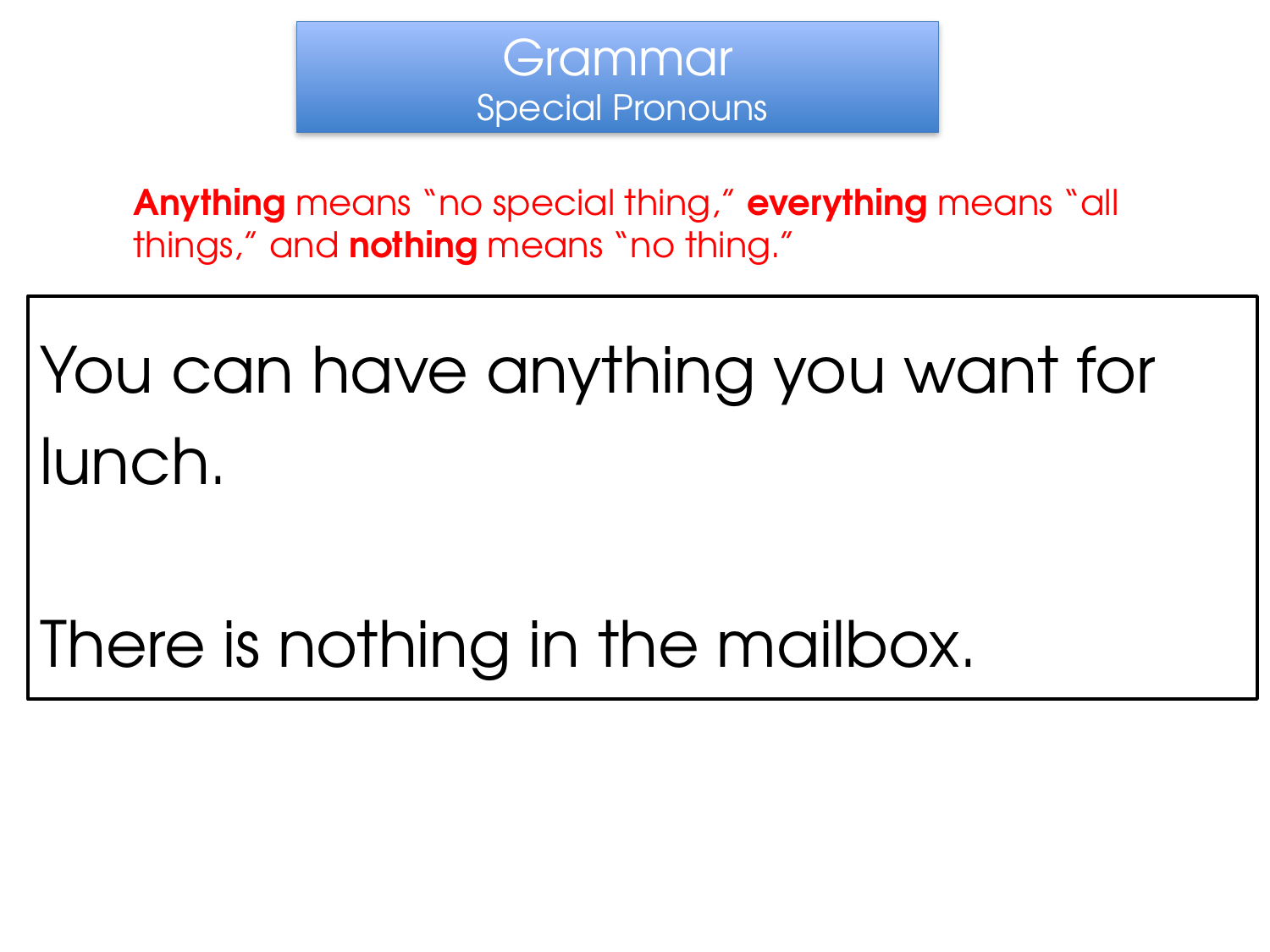

Grammar
 Special Pronouns
Anything means “no special thing,” everything means “all things,” and nothing means “no thing.”
You can have anything you want for lunch.

There is nothing in the mailbox.